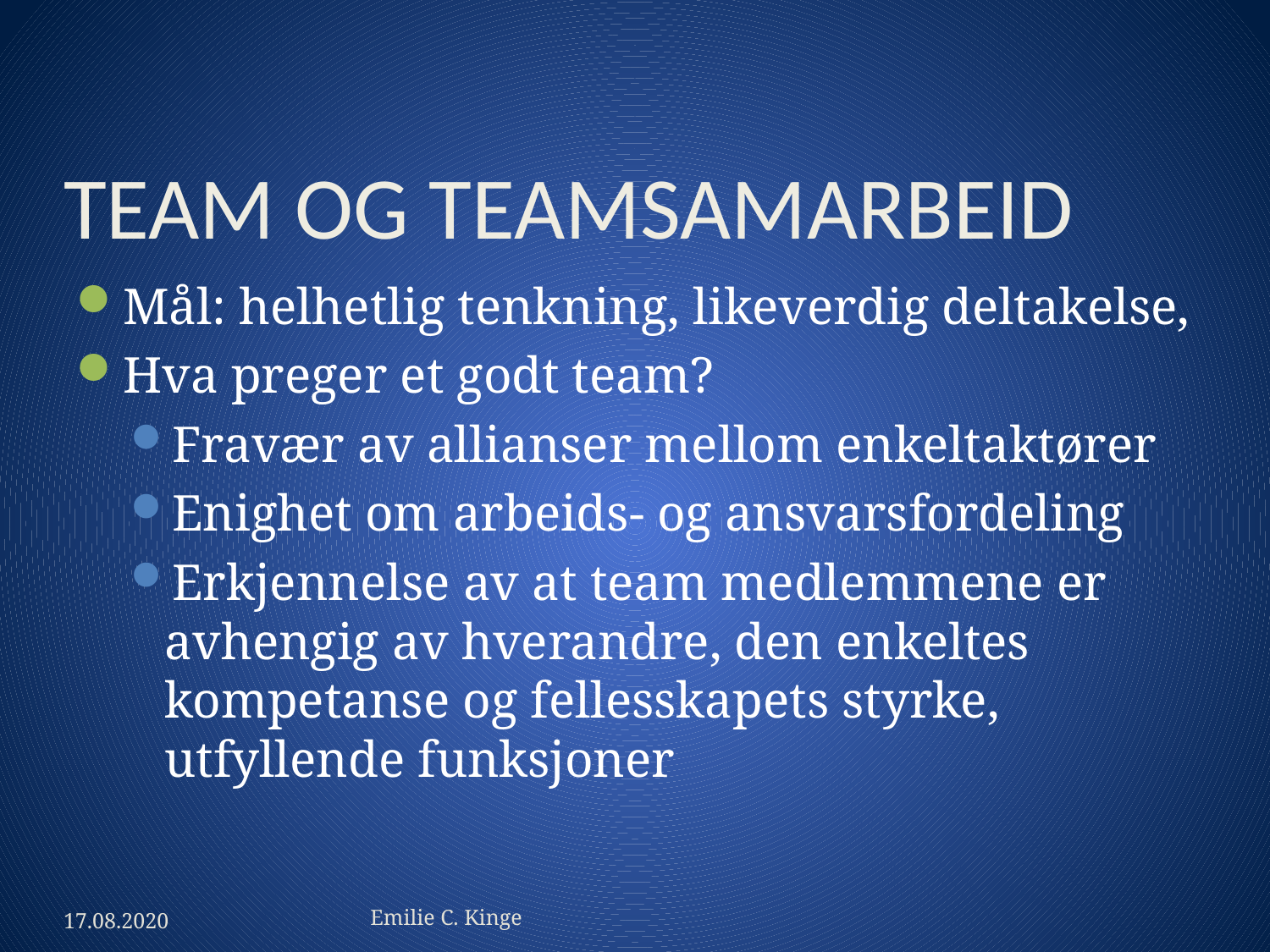

# TEAM OG TEAMSAMARBEID
Mål: helhetlig tenkning, likeverdig deltakelse,
Hva preger et godt team?
Fravær av allianser mellom enkeltaktører
Enighet om arbeids- og ansvarsfordeling
Erkjennelse av at team medlemmene er avhengig av hverandre, den enkeltes kompetanse og fellesskapets styrke, utfyllende funksjoner

17.08.2020
Emilie C. Kinge